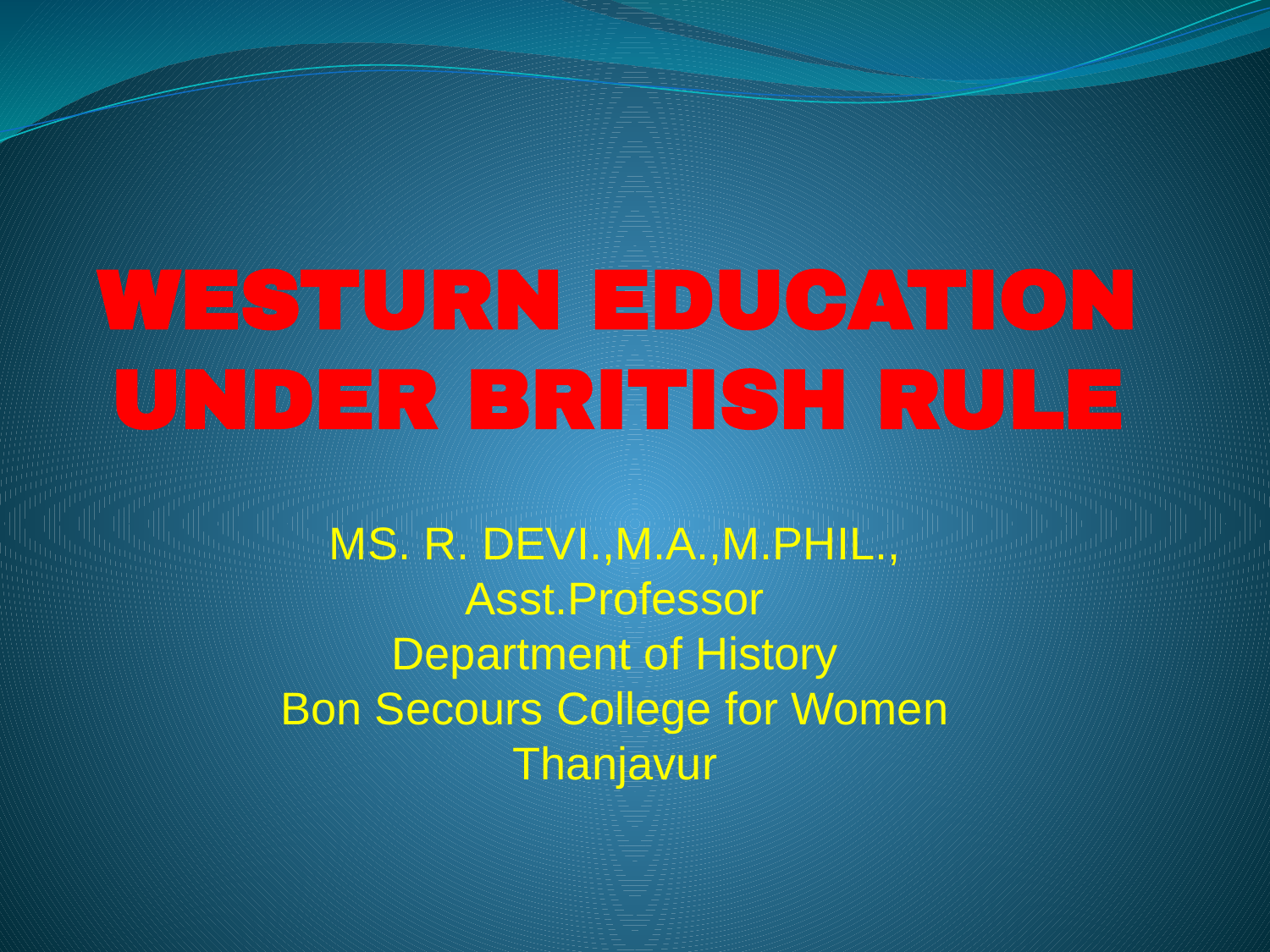

# WESTURN EDUCATION UNDER BRITISH RULE
MS. R. DEVI.,M.A.,M.PHIL.,
Asst.Professor
Department of History
Bon Secours College for Women
Thanjavur